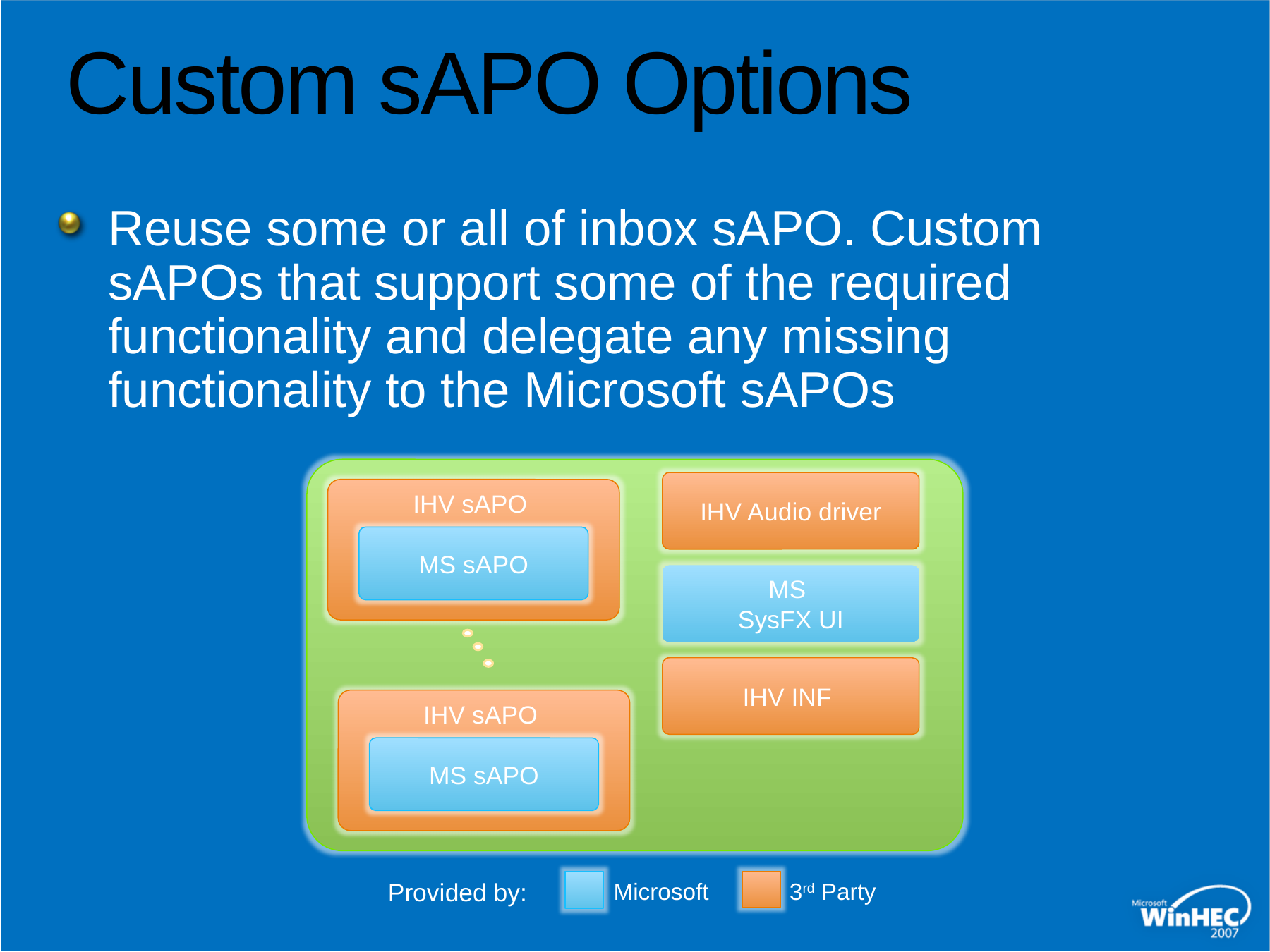

# Custom sAPO Options
Reuse some or all of inbox sAPO. Custom sAPOs that support some of the required functionality and delegate any missing functionality to the Microsoft sAPOs

IHV Audio driver
IHV sAPO
MS sAPO
MS
SysFX UI

IHV INF

IHV sAPO
MS sAPO
Provided by:

Microsoft

3rd Party